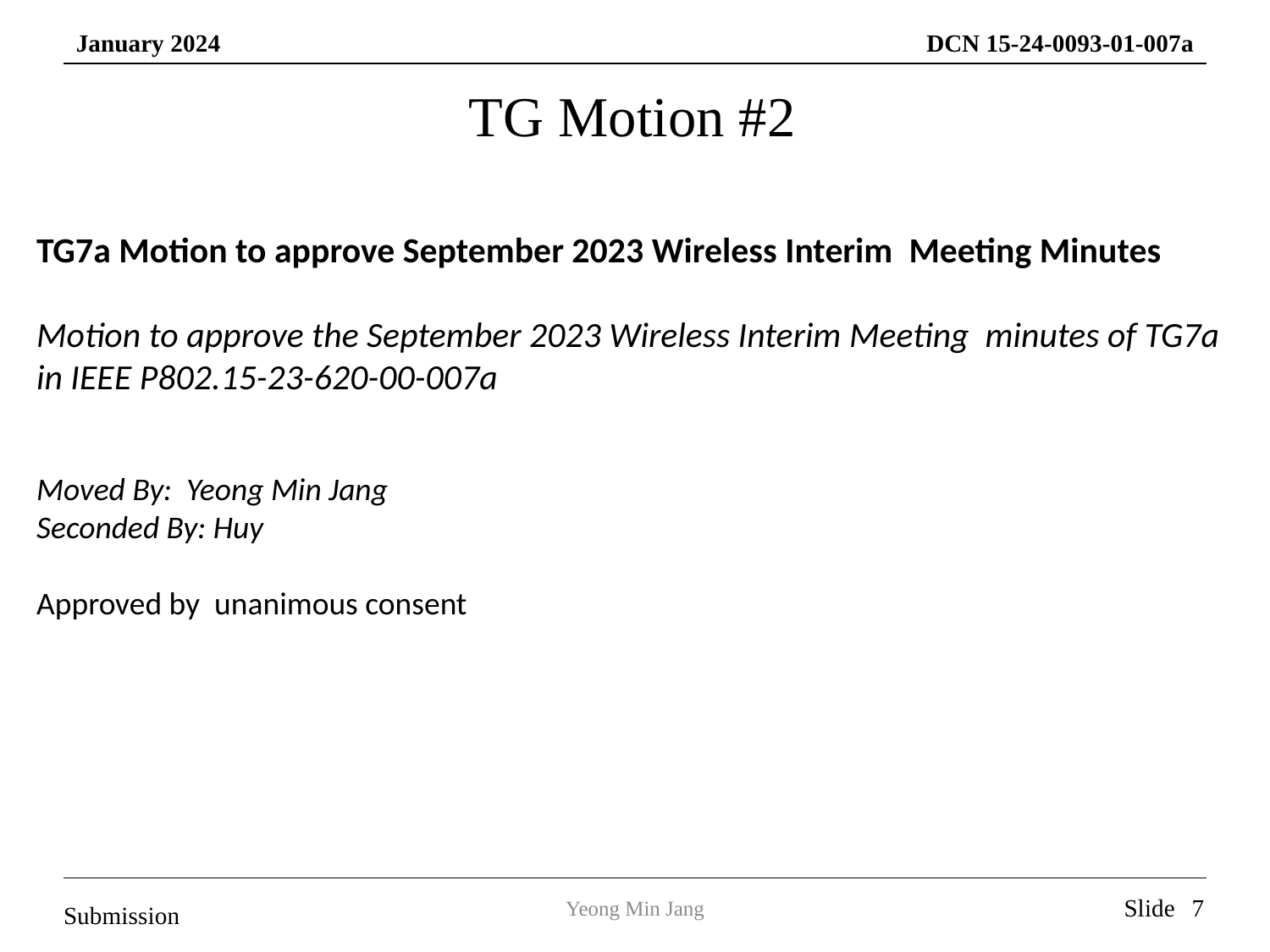

TG Motion #2
TG7a Motion to approve September 2023 Wireless Interim  Meeting Minutes

Motion to approve the September 2023 Wireless Interim Meeting  minutes of TG7a in IEEE P802.15-23-620-00-007a

Moved By:  Yeong Min Jang
Seconded By: Huy

Approved by  unanimous consent